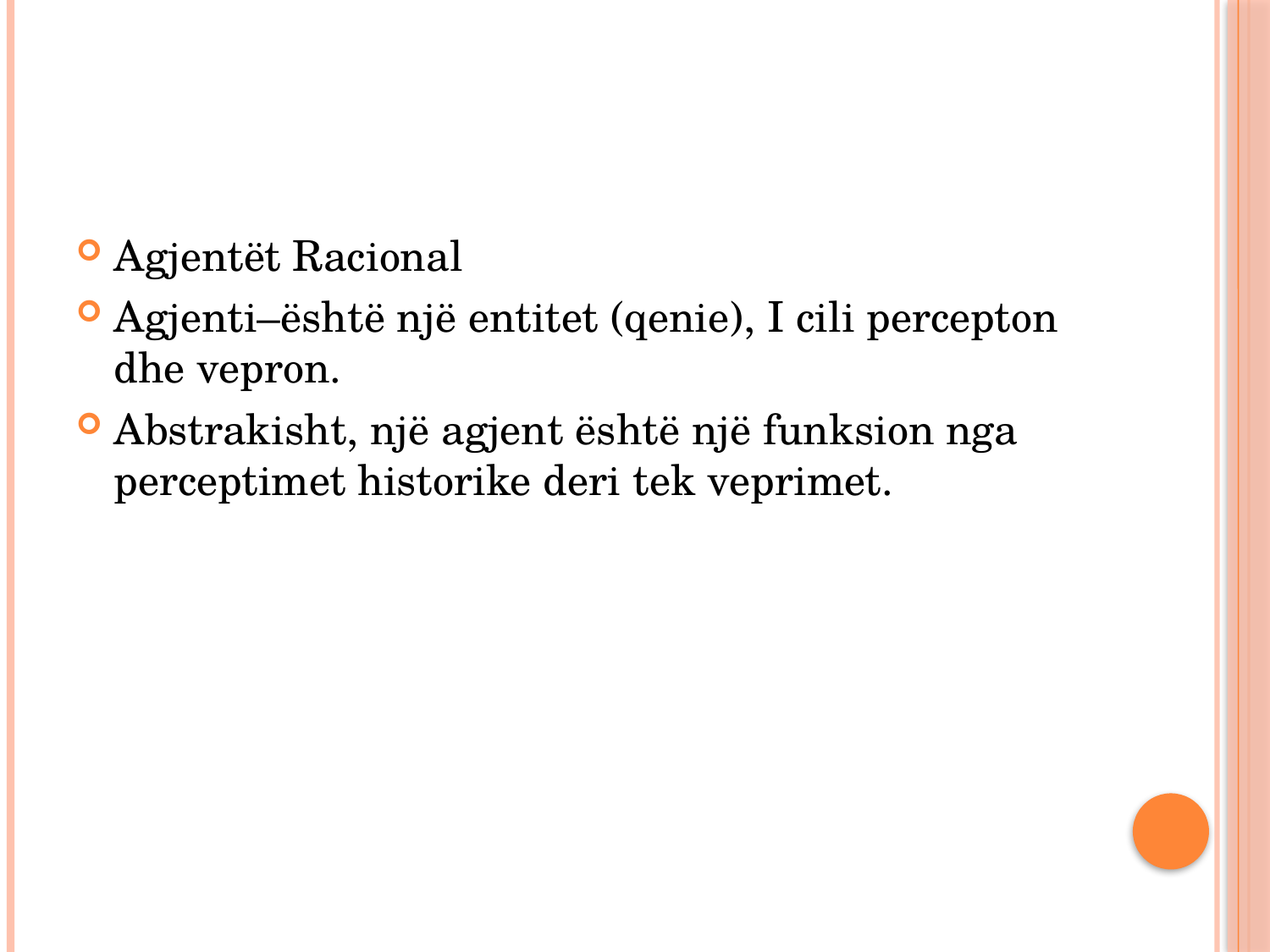

#
Agjentët Racional
Agjenti–është një entitet (qenie), I cili percepton dhe vepron.
Abstrakisht, një agjent është një funksion nga perceptimet historike deri tek veprimet.